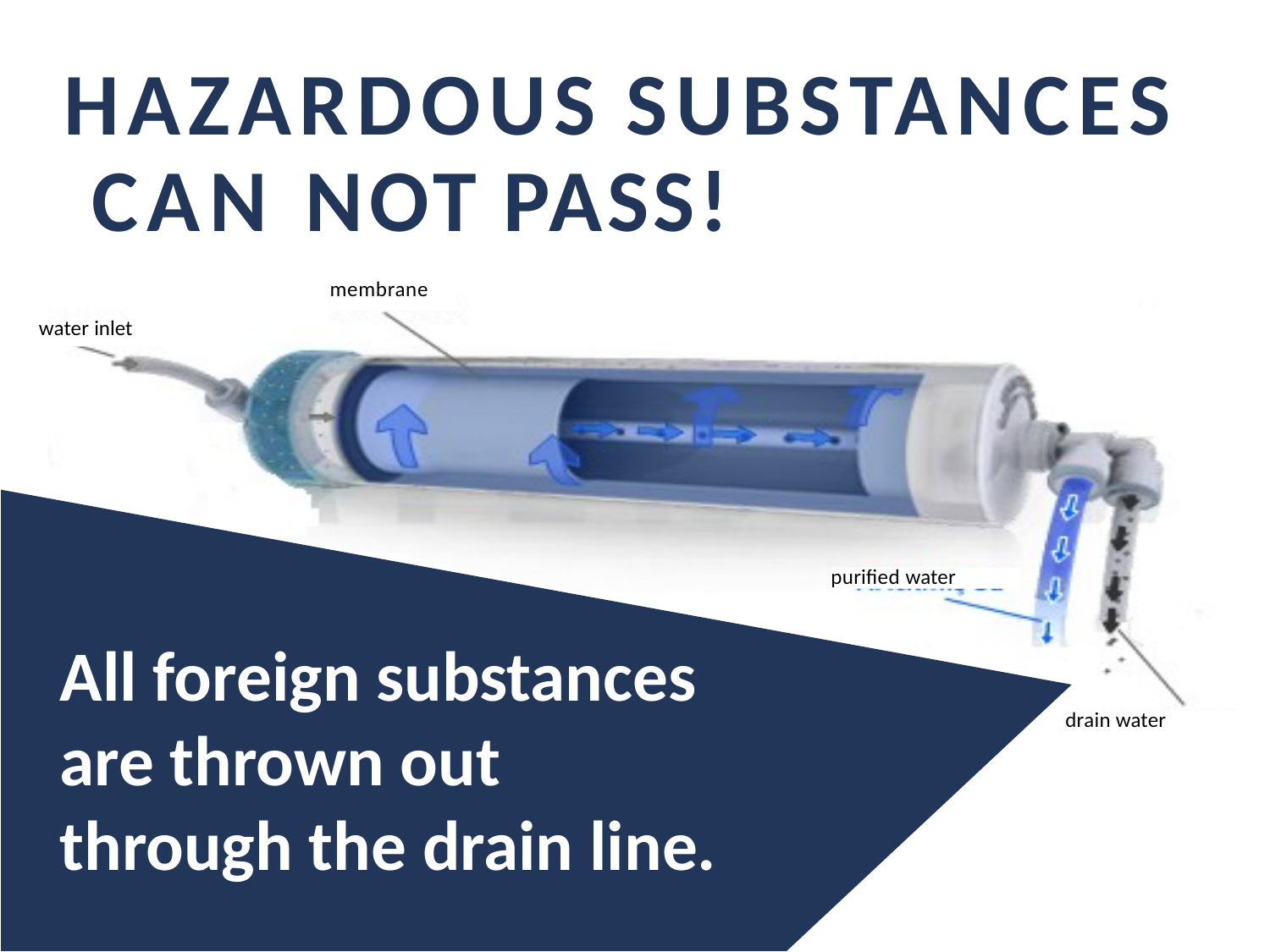

# HAZARDOUS SUBSTANCES  CAN NOT PASS!
membrane

water inlet

purified water
All foreign substances are thrown out through the drain line.
drain water